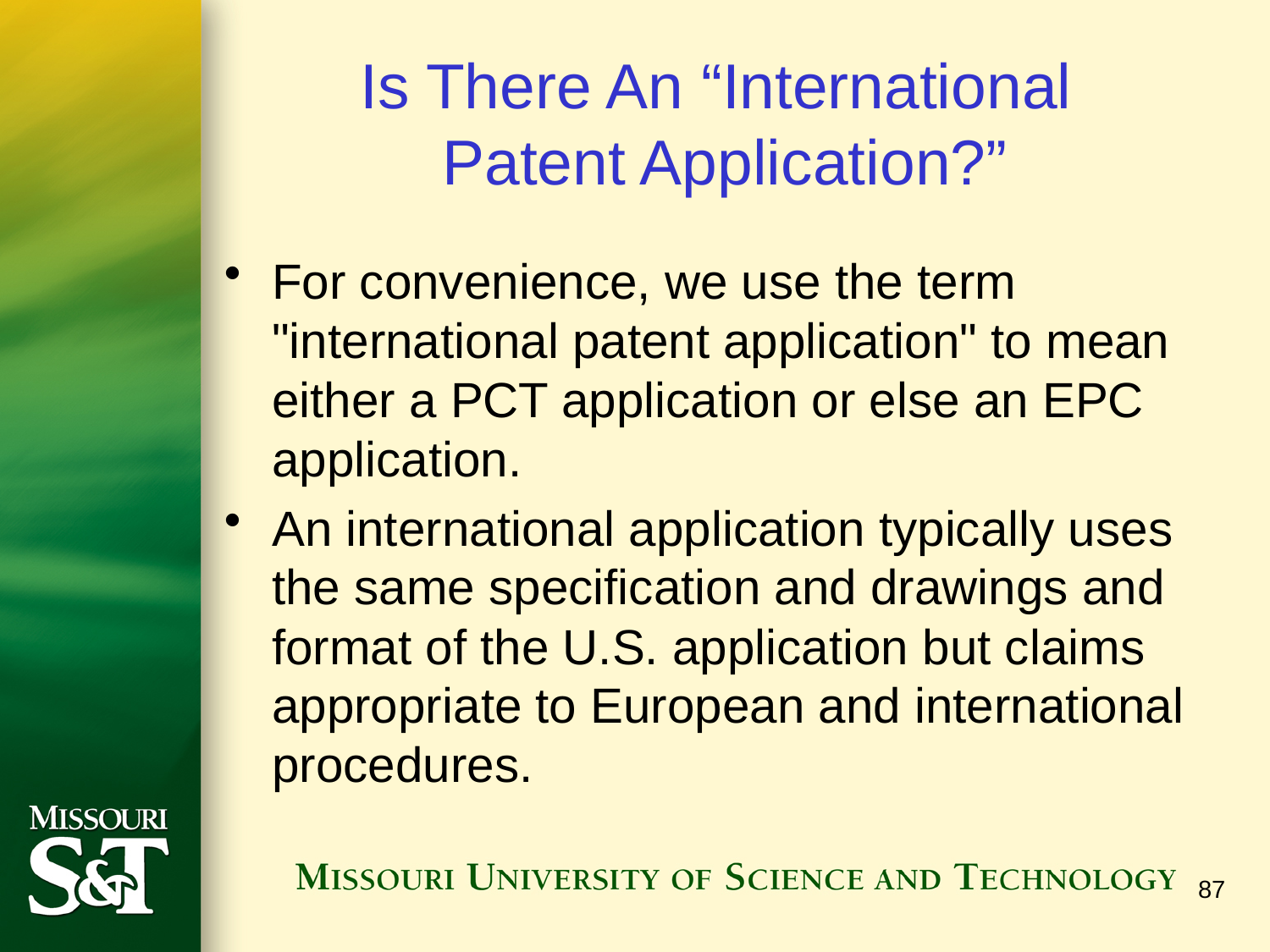

# Is There An “International Patent Application?”
For convenience, we use the term "international patent application" to mean either a PCT application or else an EPC application.
An international application typically uses the same specification and drawings and format of the U.S. application but claims appropriate to European and international procedures.

87